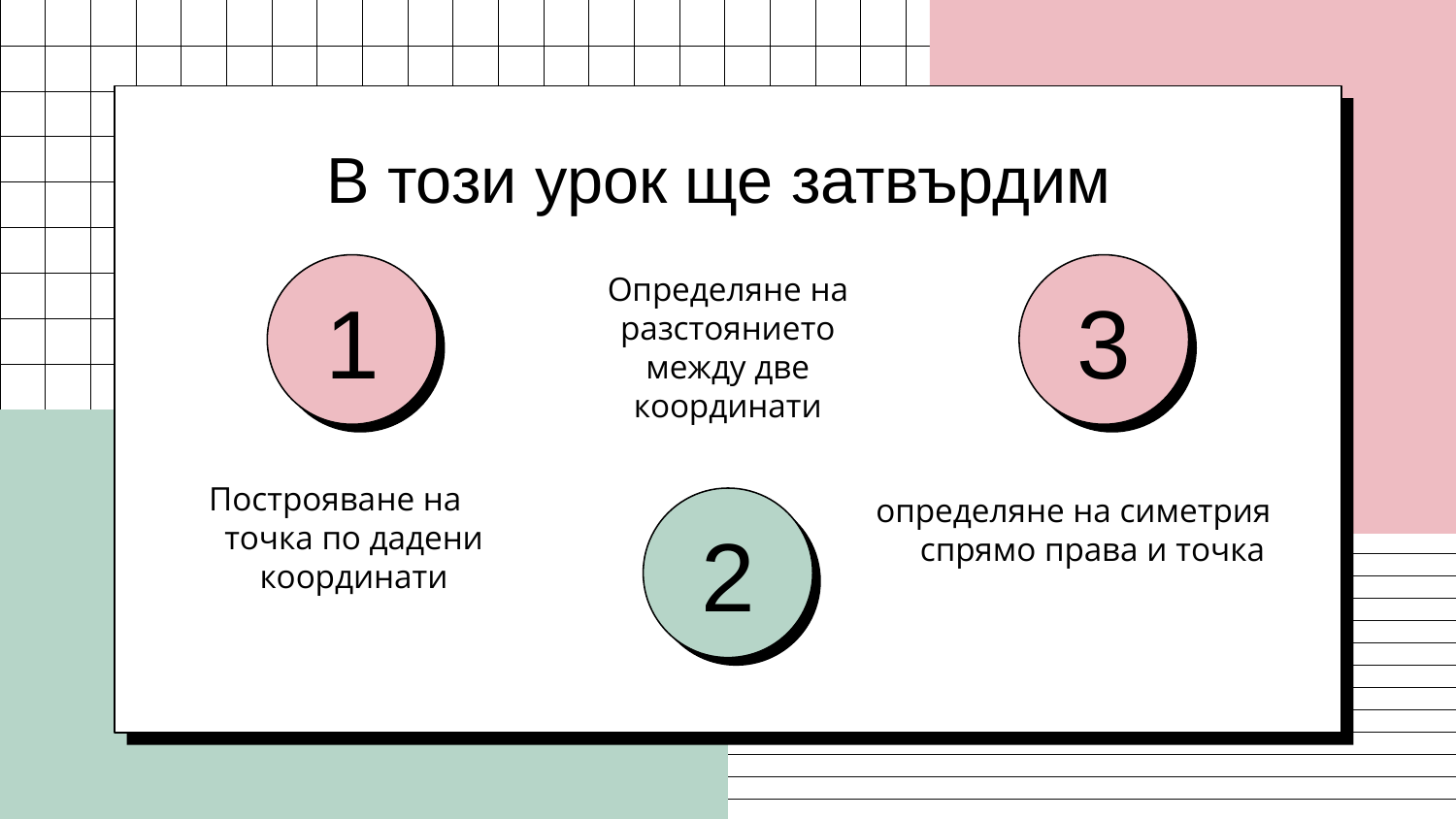

В този урок ще затвърдим
Определяне на разстоянието между две координати

# 1
3
  Построяване на точка по дадени координати
определяне на симетрия спрямо права и точка

2